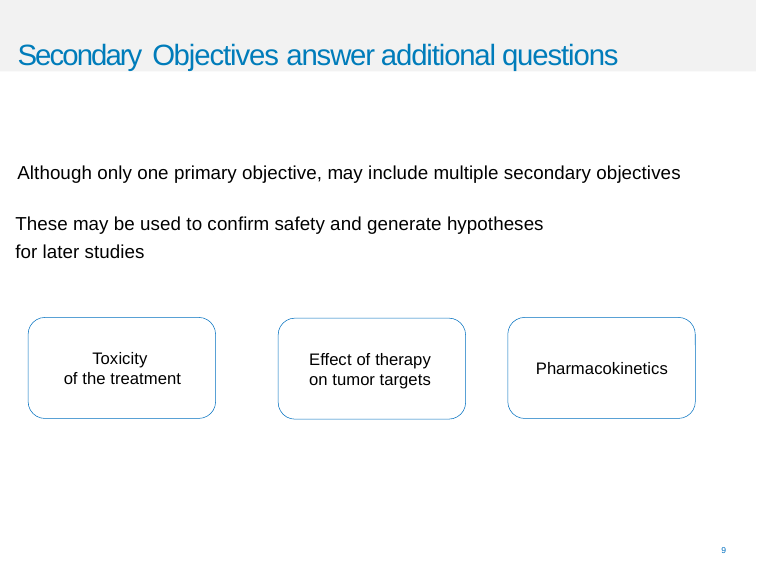

# Secondary Objectives answer additional questions
Although only one primary objective, may include multiple secondary objectives

These may be used to confirm safety and generate hypotheses for later studies

Toxicity
of the treatment
Pharmacokinetics
Effect of therapy
on tumor targets
9